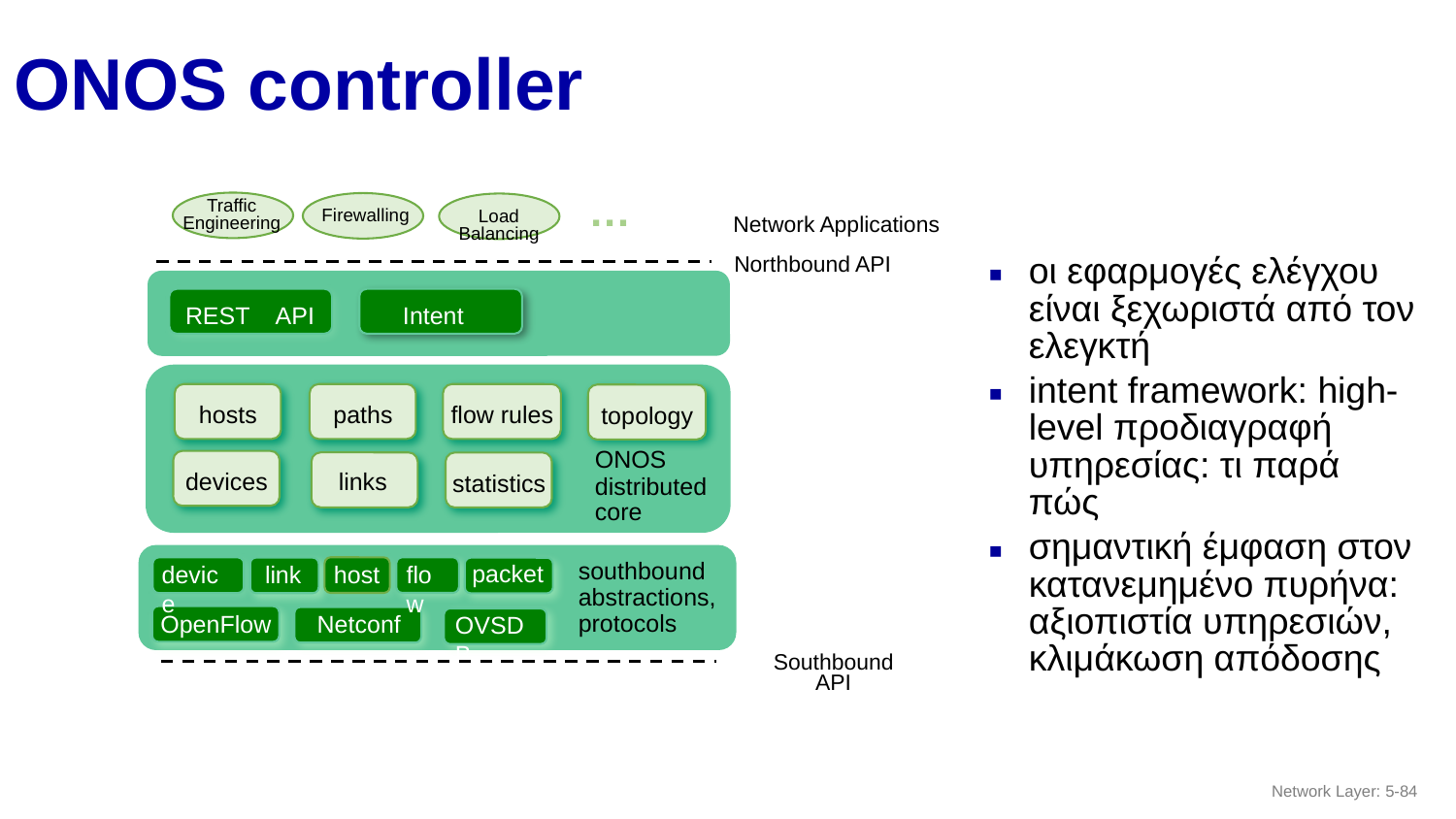

# ONOS controller
…

Traffic Engineering

Firewalling

Load Balancing
Network Applications
οι εφαρμογές ελέγχου είναι ξεχωριστά από τον ελεγκτή
intent framework: high-level προδιαγραφή υπηρεσίας: τι παρά πώς
σημαντική έμφαση στον κατανεμημένο πυρήνα: αξιοπιστία υπηρεσιών, κλιμάκωση απόδοσης
Northbound API

REST    API

Intent
northbound abstractions,
protocols

hosts

paths

flow rules

topology
ONOS
distributed core

devices

links

statistics

packet

southbound abstractions,
protocols
link

host

flow

device

OpenFlow

Netconf

OVSDB

Southbound API
Network Layer: 5-84